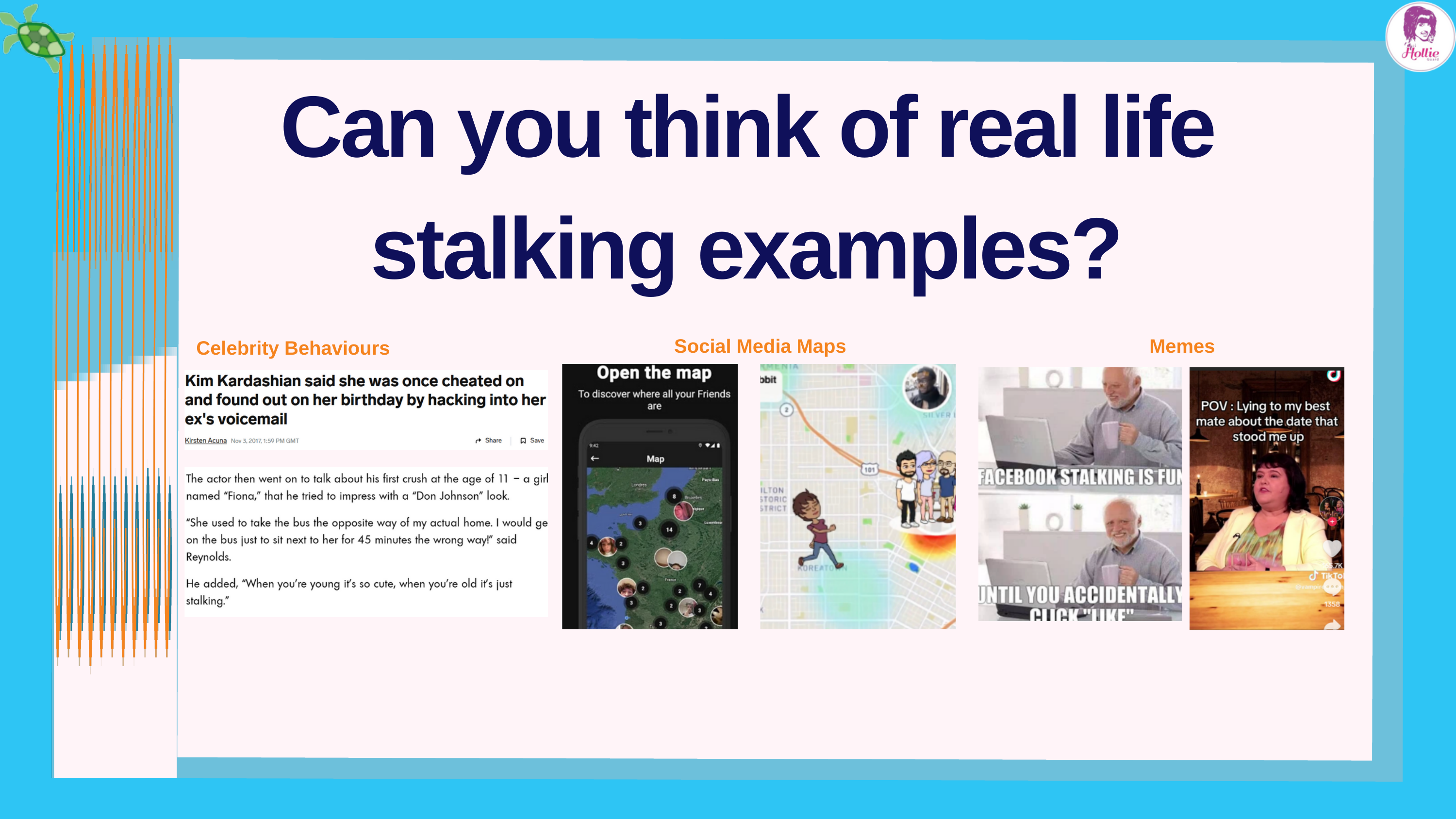

Can you think of real life stalking examples?

Social Media Maps
Memes
Celebrity Behaviours